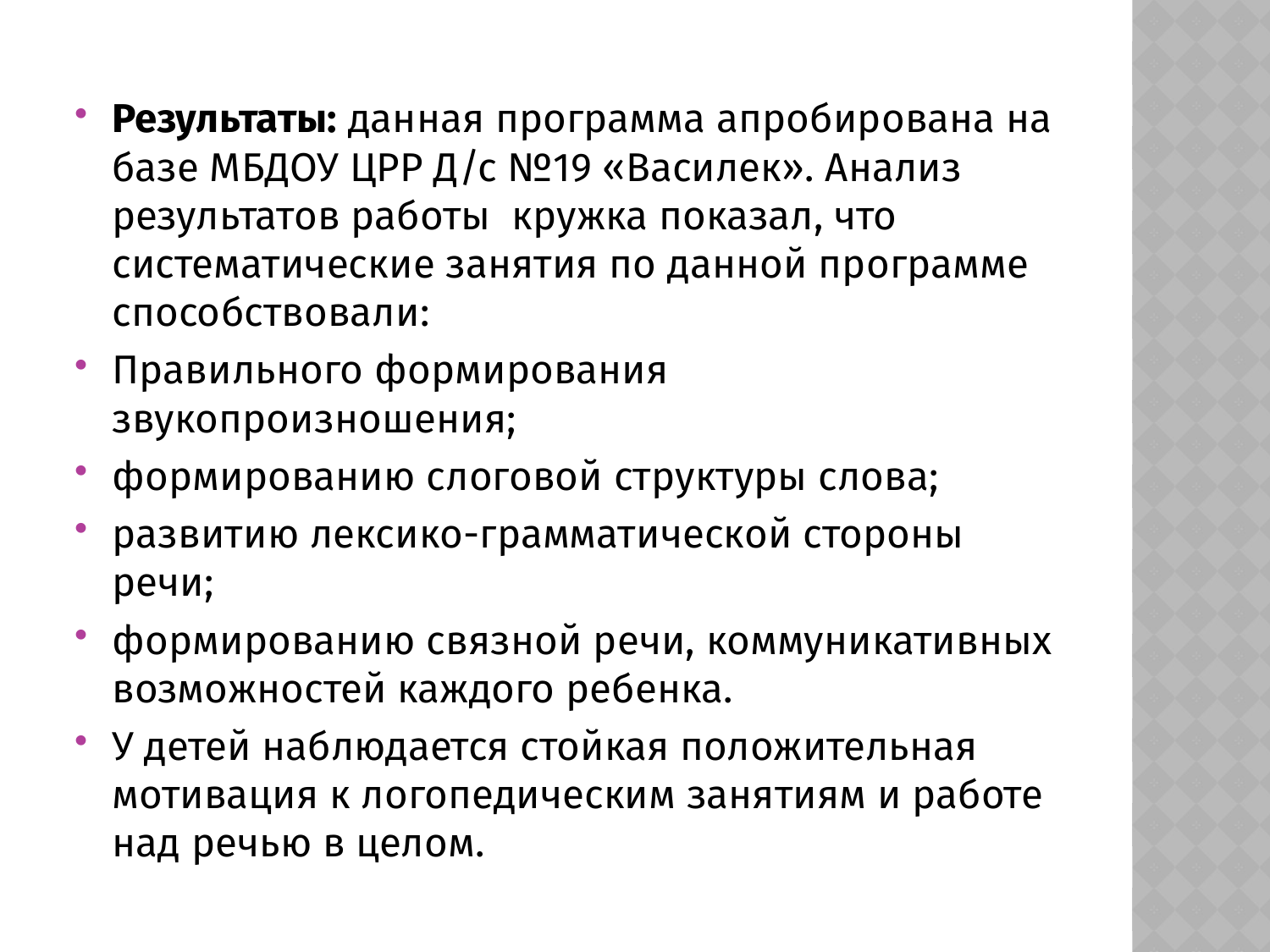

Результаты: данная программа апробирована на базе МБДОУ ЦРР Д/с №19 «Василек». Анализ результатов работы  кружка показал, что систематические занятия по данной программе  способствовали:
Правильного формирования звукопроизношения;
формированию слоговой структуры слова;
развитию лексико-грамматической стороны речи;
формированию связной речи, коммуникативных возможностей каждого ребенка.
У детей наблюдается стойкая положительная мотивация к логопедическим занятиям и работе над речью в целом.